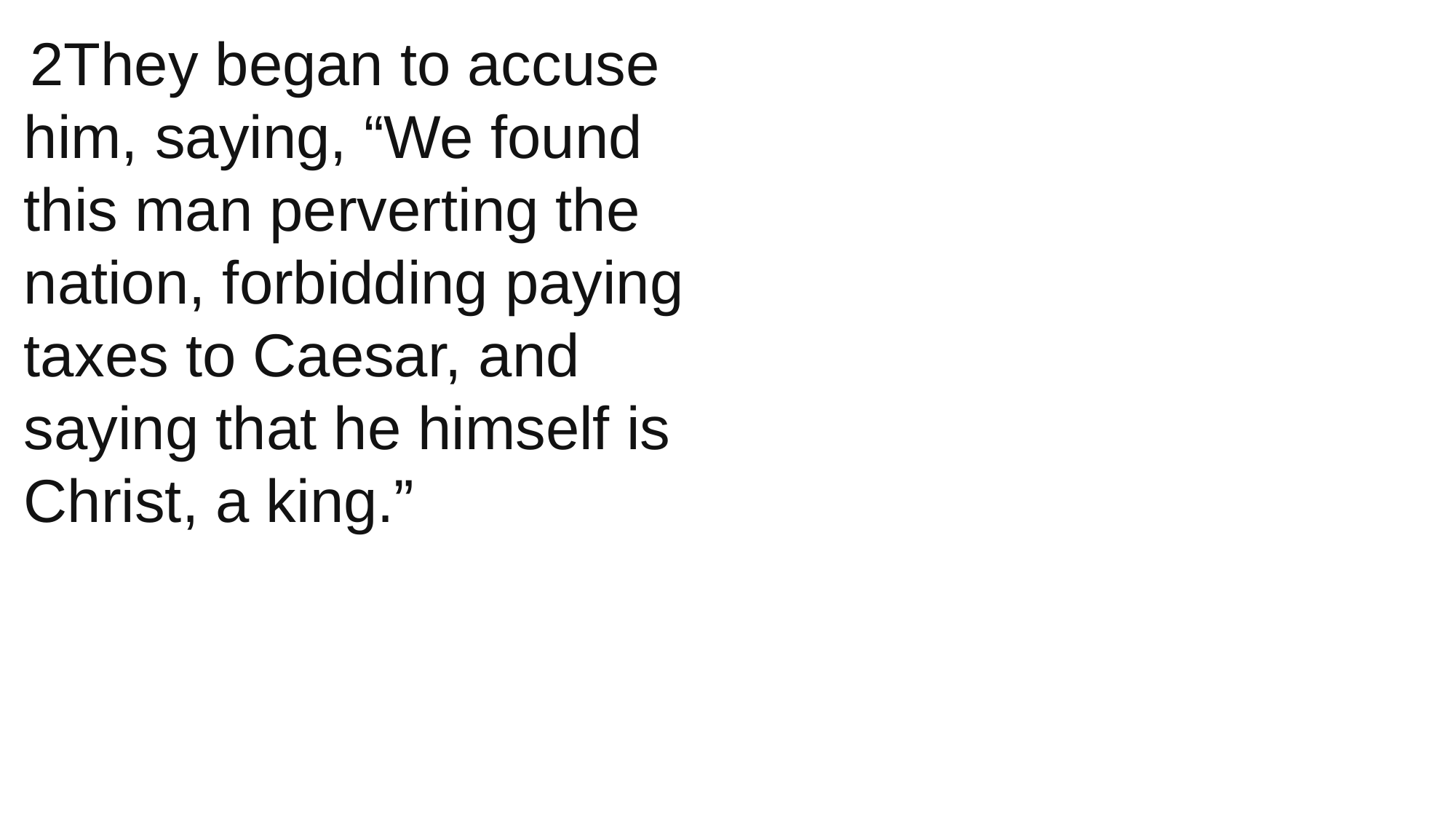

2They began to accuse him, saying, “We found this man perverting the nation, forbidding paying taxes to Caesar, and saying that he himself is Christ, a king.”
 John